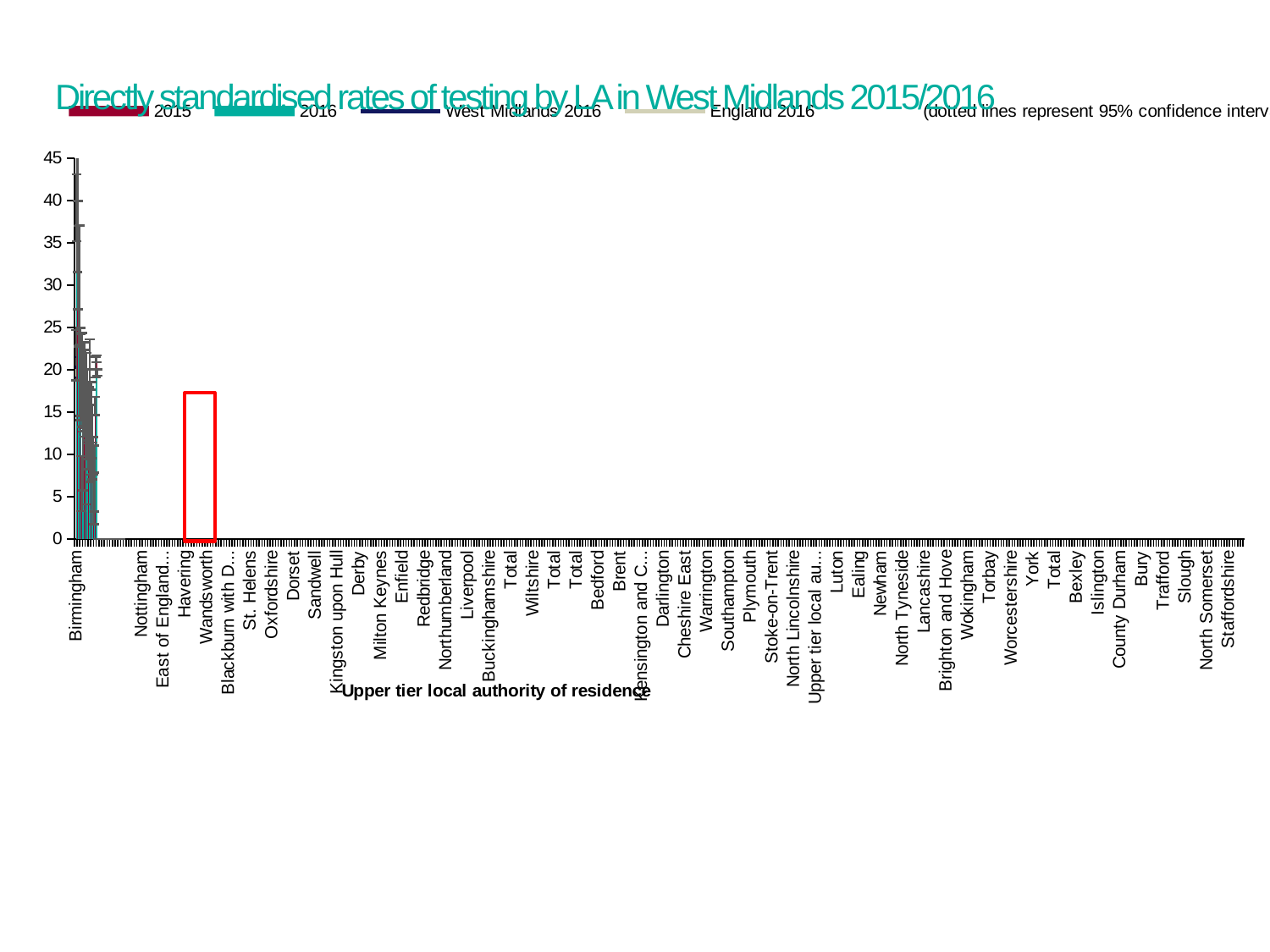

# Directly standardised rates of testing by LA in West Midlands 2015/2016

[unsupported chart]